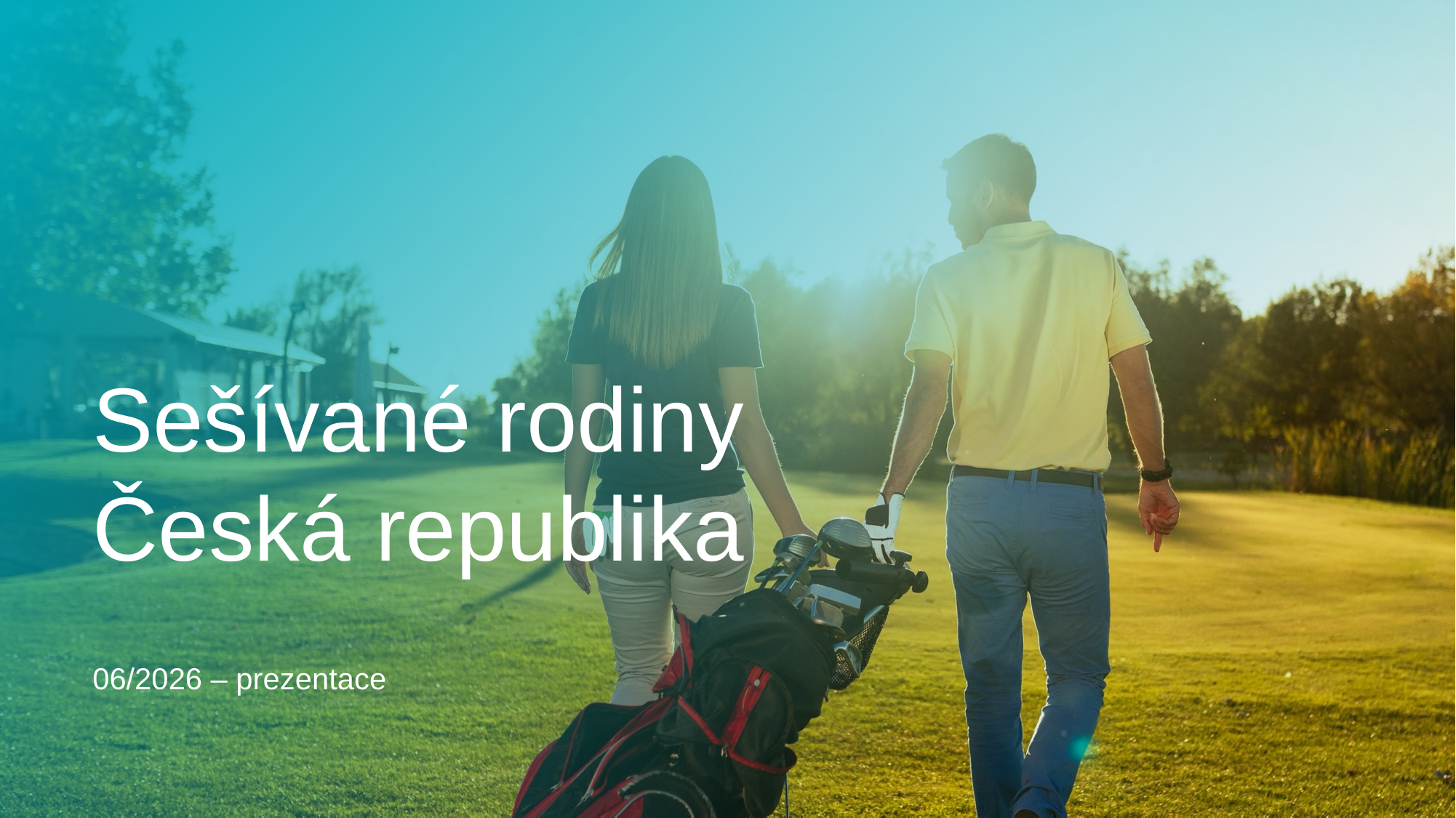

# Sešívané rodiny Česká republika
06/2026 – prezentace